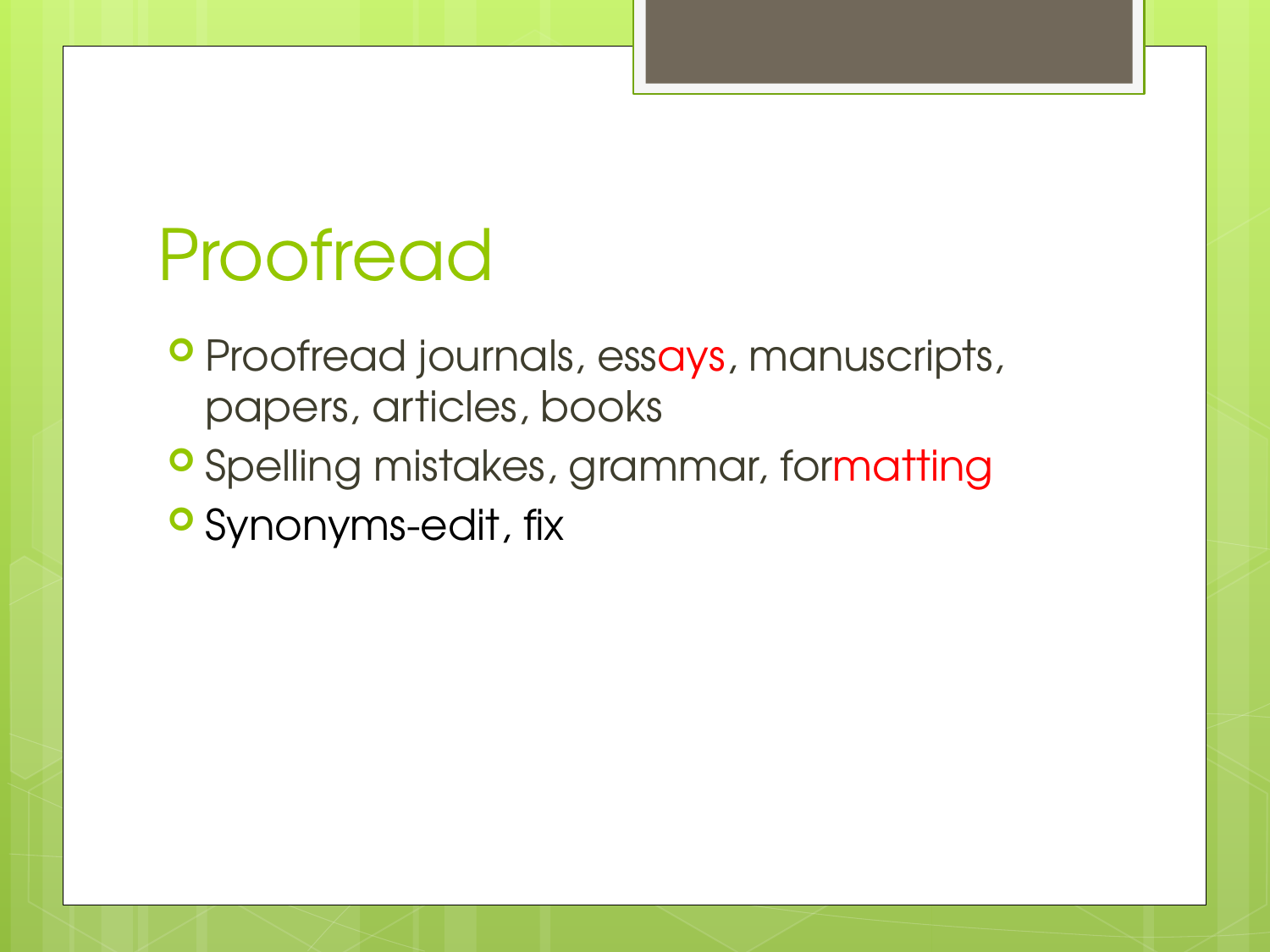

# Proofread
Proofread journals, essays, manuscripts, papers, articles, books
Spelling mistakes, grammar, formatting
Synonyms-edit, fix